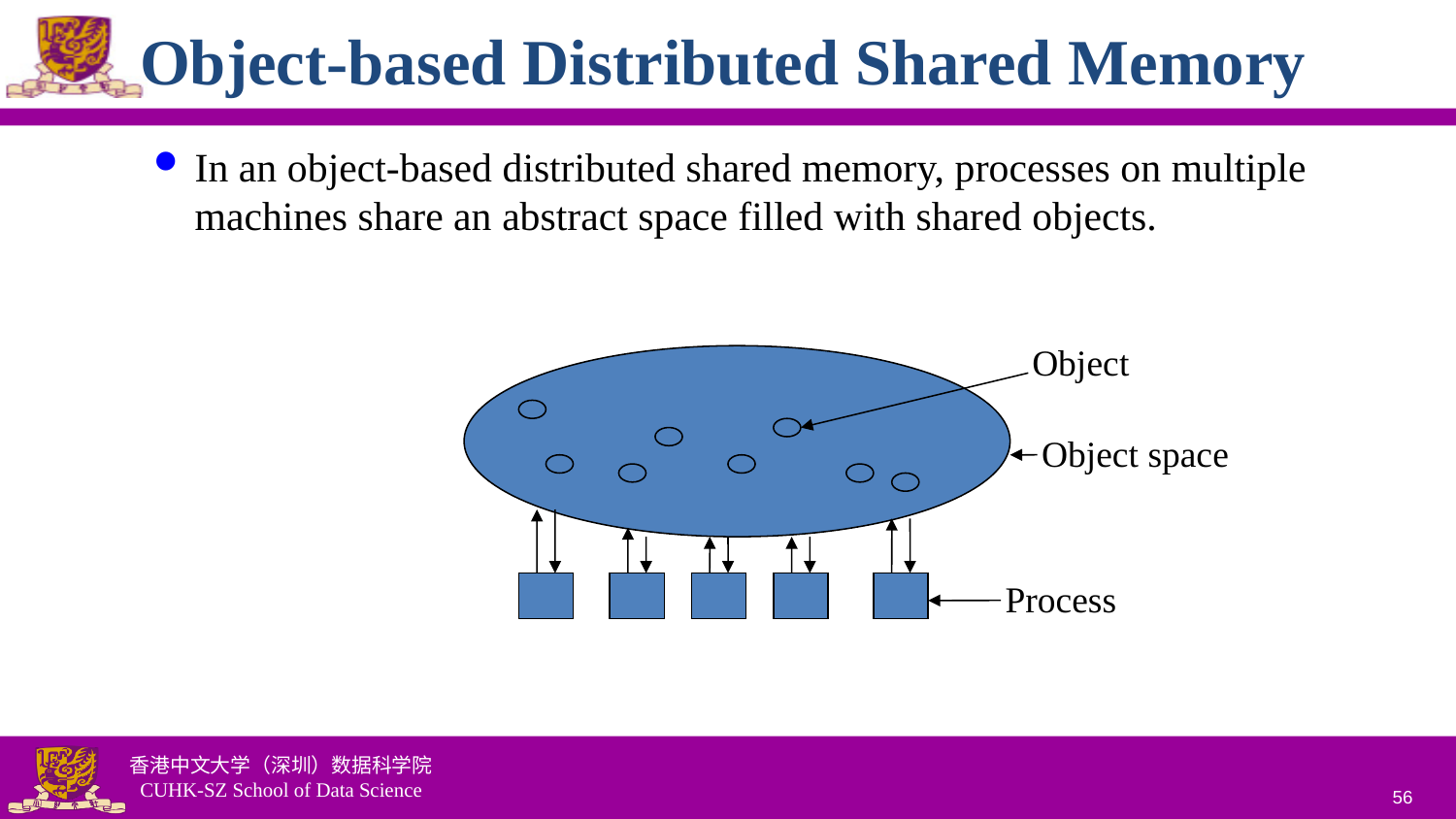

# Object-based Distributed Shared Memory
In an object-based distributed shared memory, processes on multiple machines share an abstract space filled with shared objects.

Object

Object space

Process

56